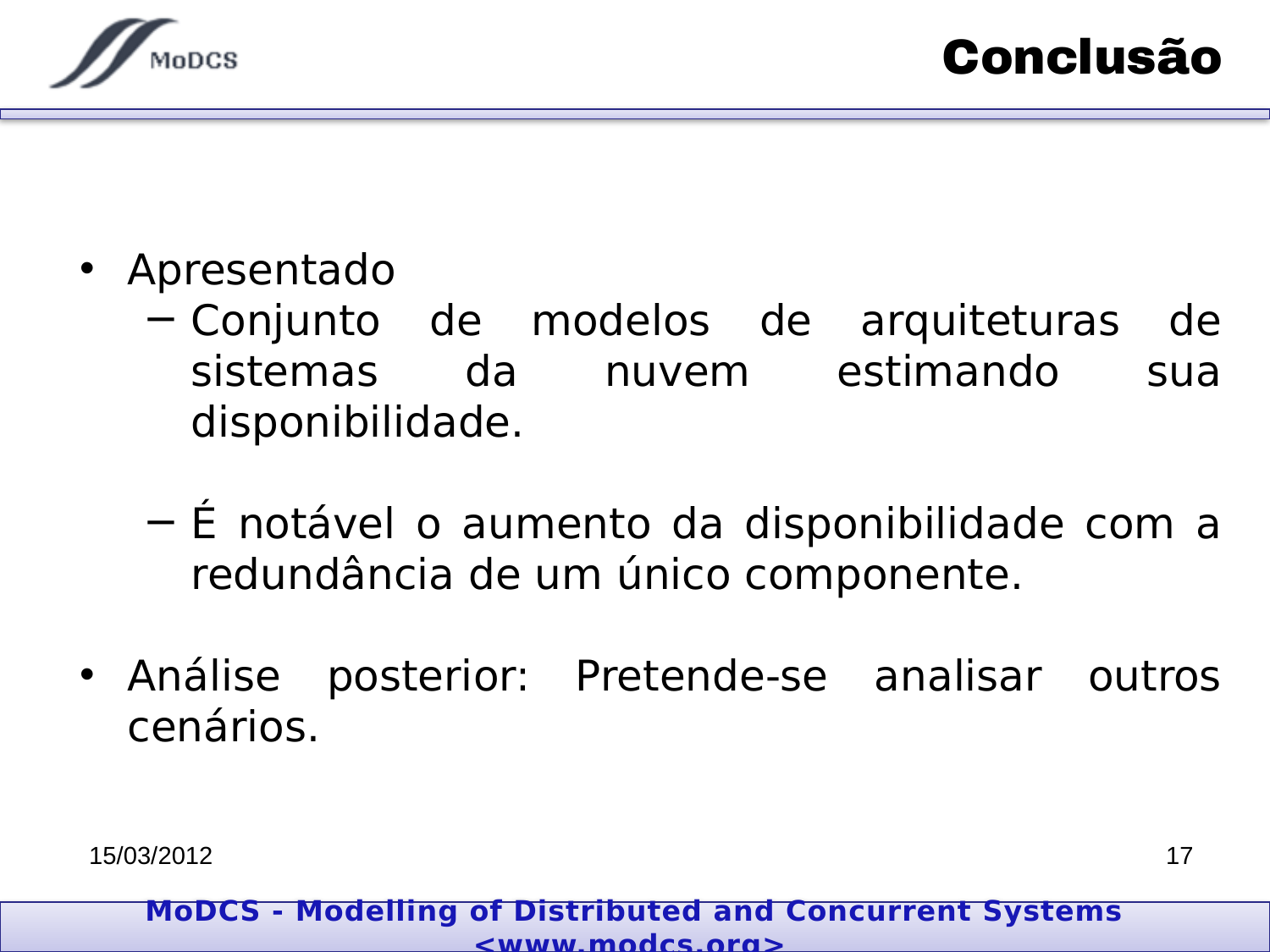

# Conclusão
Apresentado
Conjunto de modelos de arquiteturas de sistemas da nuvem estimando sua disponibilidade.

É notável o aumento da disponibilidade com a redundância de um único componente.

Análise posterior: Pretende-se analisar outros cenários.
15/03/2012
17